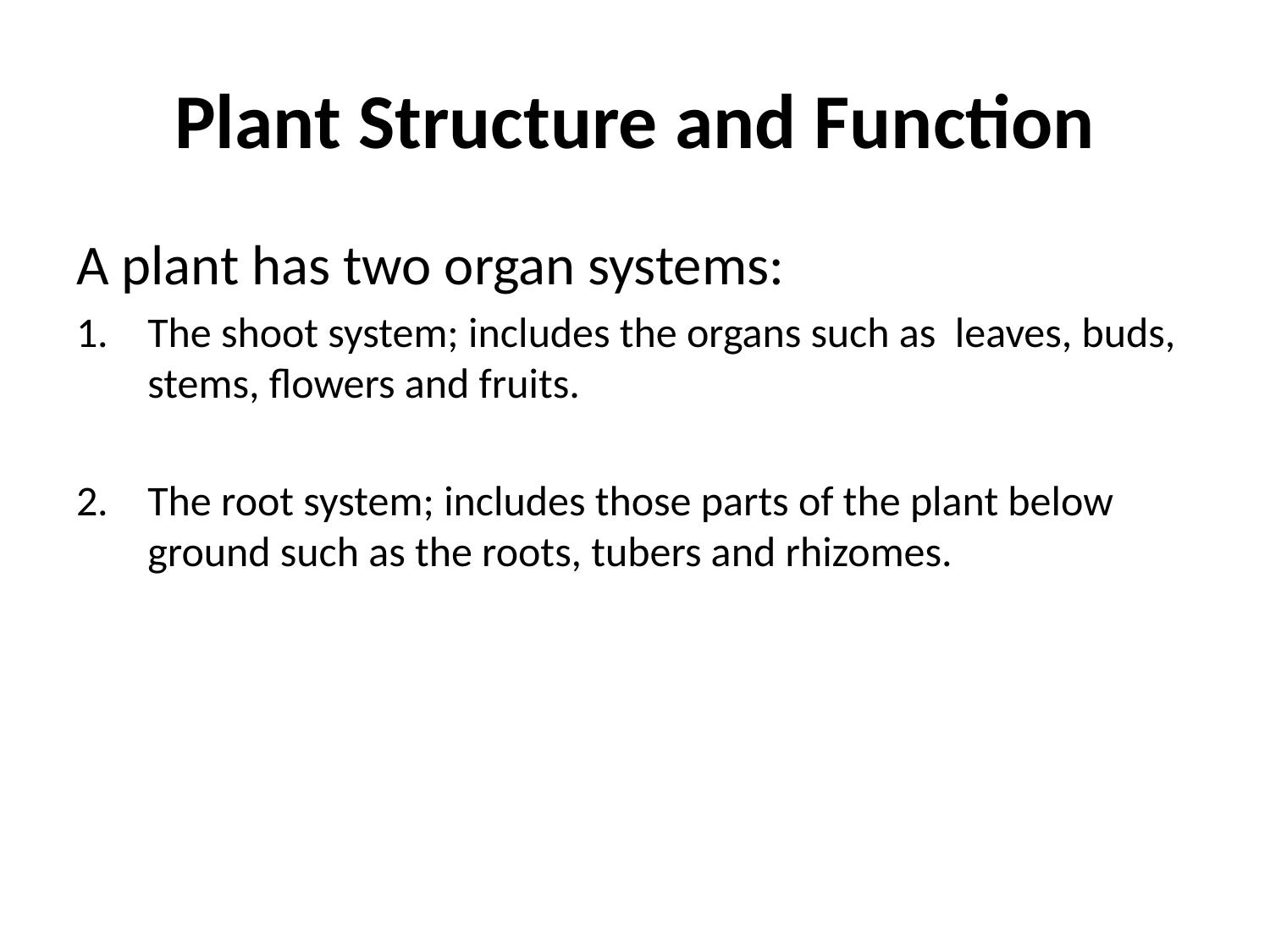

# Plant Structure and Function
A plant has two organ systems:
The shoot system; includes the organs such as  leaves, buds, stems, flowers and fruits.

The root system; includes those parts of the plant below ground such as the roots, tubers and rhizomes.